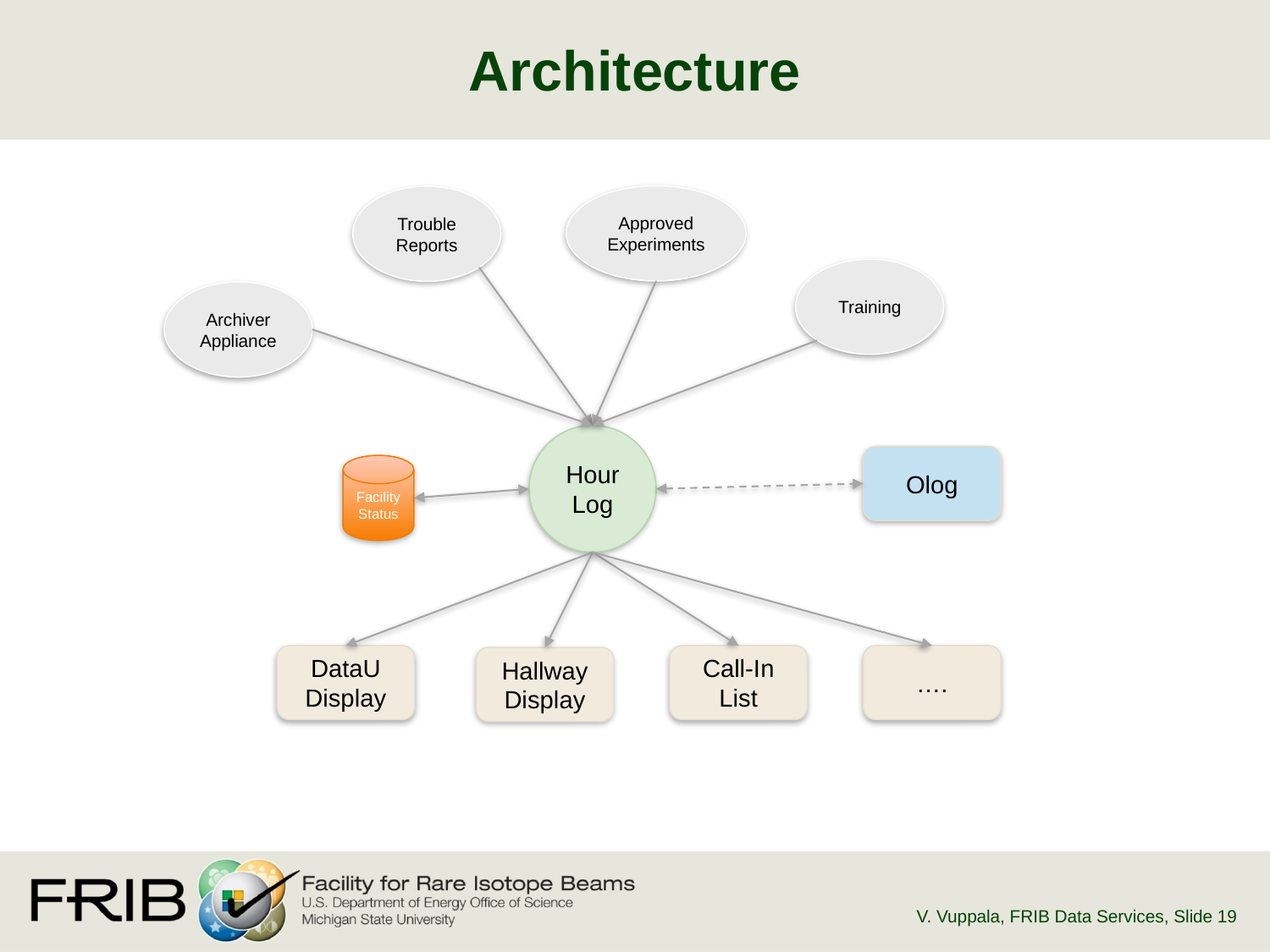

# Architecture
Approved Experiments
Trouble Reports
Training
Archiver Appliance
Hour Log
Olog
Facility Status
DataU Display
Call-In List
….
Hallway Display
V. Vuppala, FRIB Data Services
, Slide 19